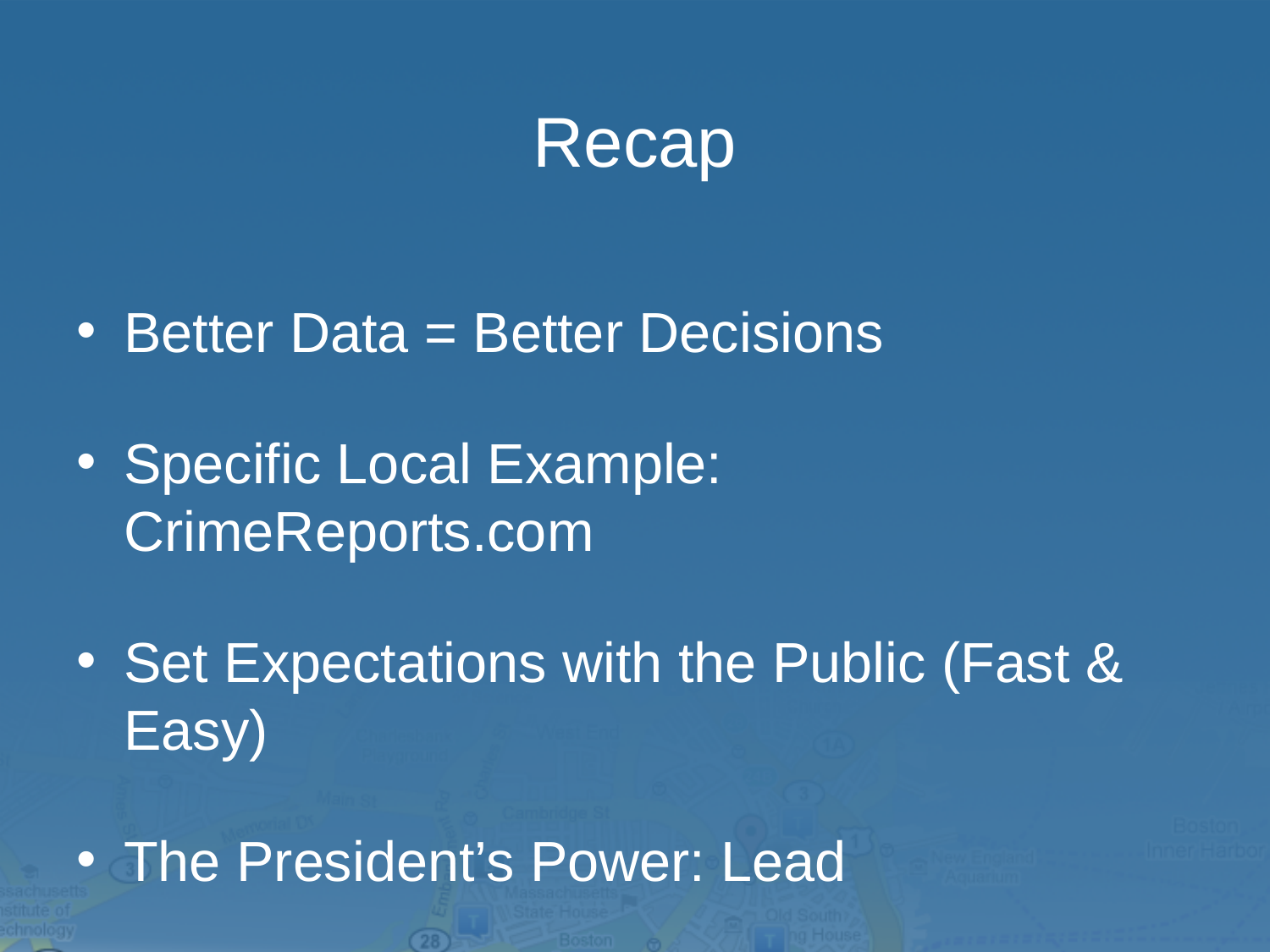

# Recap
Better Data = Better Decisions
Specific Local Example: CrimeReports.com
Set Expectations with the Public (Fast & Easy)
The President’s Power: Lead